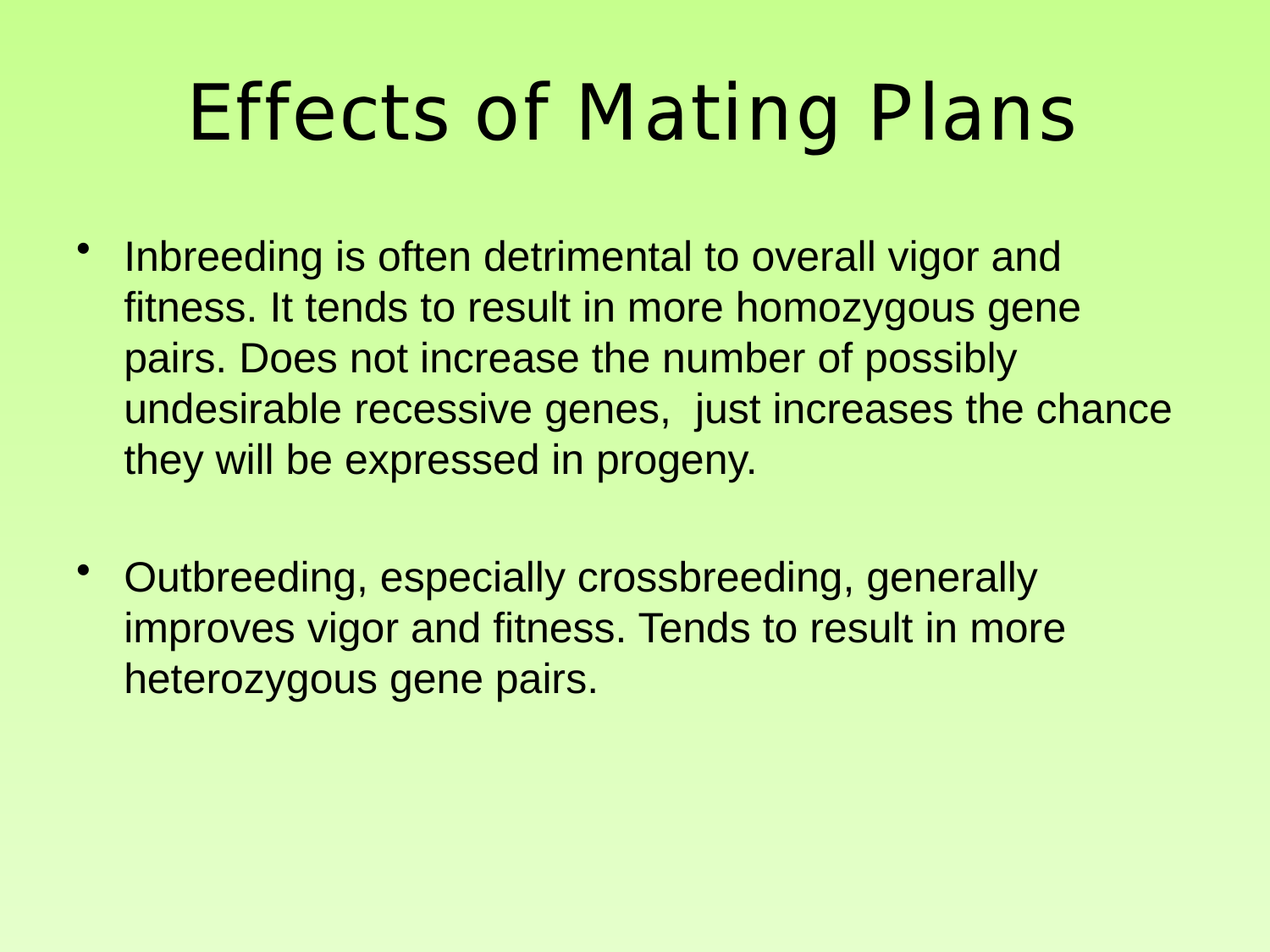

# Effects of Mating Plans
Inbreeding is often detrimental to overall vigor and fitness. It tends to result in more homozygous gene pairs. Does not increase the number of possibly undesirable recessive genes,  just increases the chance they will be expressed in progeny.

Outbreeding, especially crossbreeding, generally improves vigor and fitness. Tends to result in more heterozygous gene pairs.